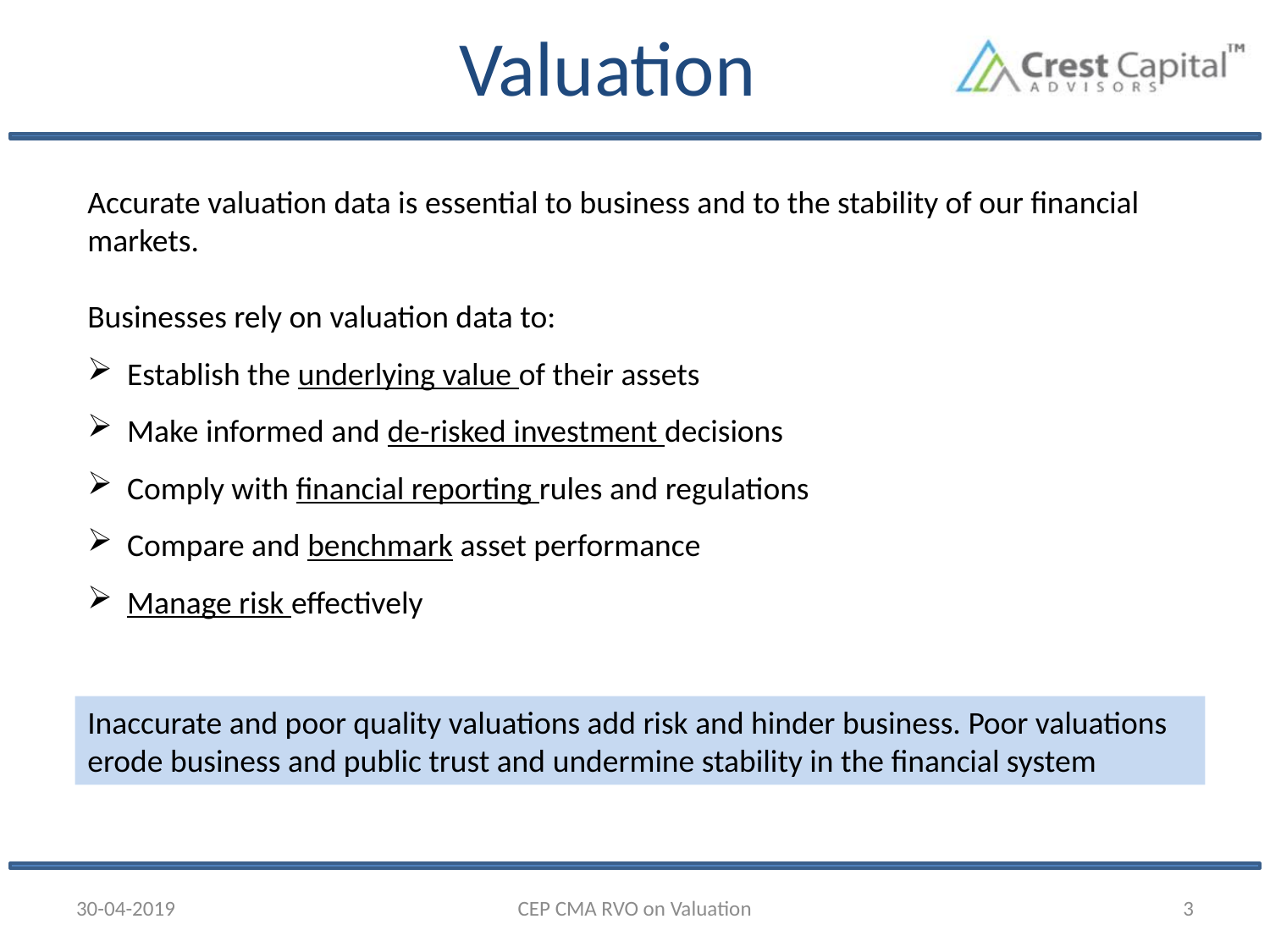

# Valuation

Accurate valuation data is essential to business and to the stability of our financial markets.

Businesses rely on valuation data to:
Establish the underlying value of their assets
Make informed and de-risked investment decisions
Comply with financial reporting rules and regulations
Compare and benchmark asset performance
Manage risk effectively
Inaccurate and poor quality valuations add risk and hinder business. Poor valuations erode business and public trust and undermine stability in the financial system

30-04-2019
CEP CMA RVO on Valuation
3